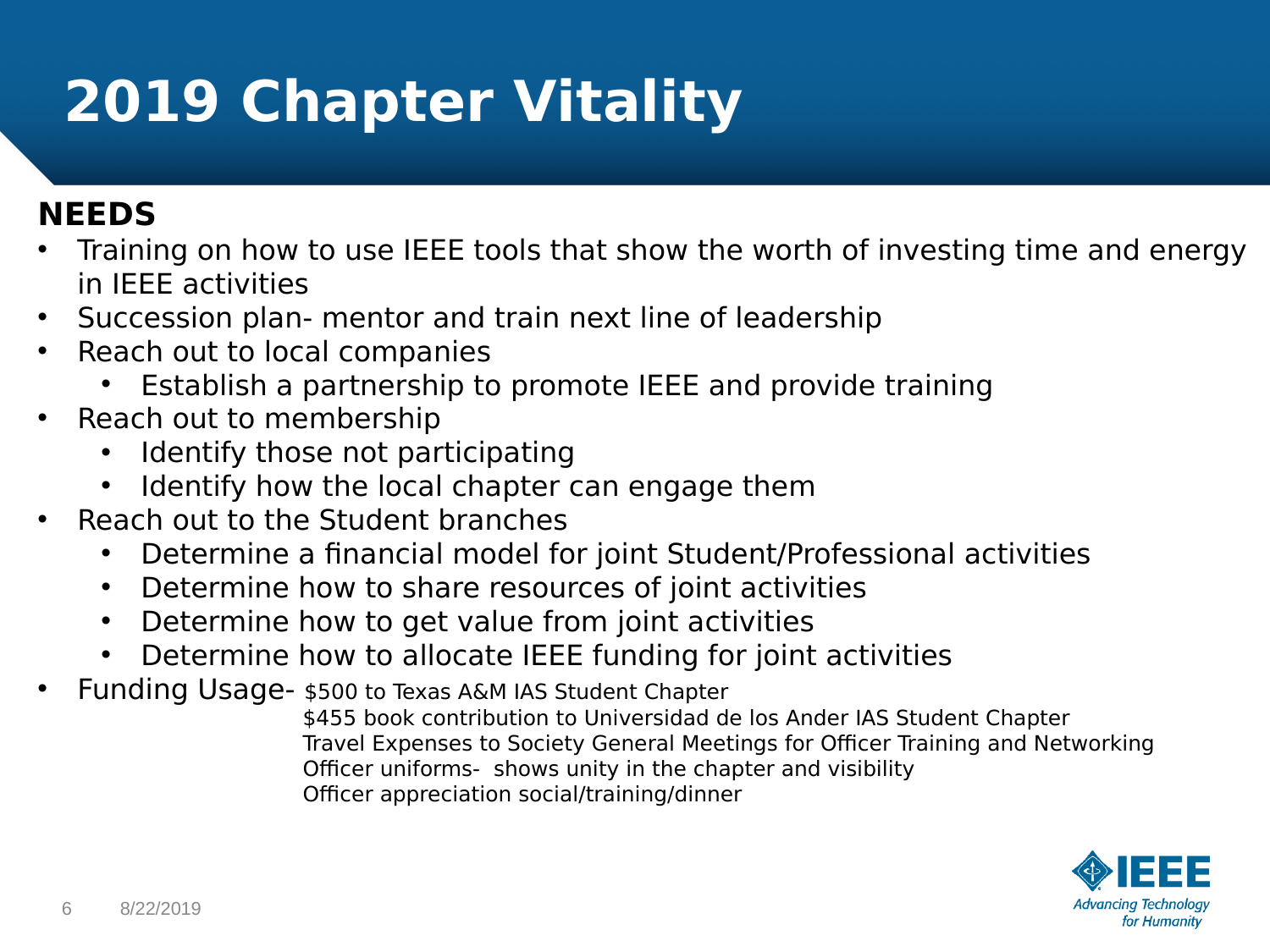

# 2019 Chapter Vitality
NEEDS
Training on how to use IEEE tools that show the worth of investing time and energy in IEEE activities
Succession plan- mentor and train next line of leadership
Reach out to local companies
Establish a partnership to promote IEEE and provide training
Reach out to membership
Identify those not participating
Identify how the local chapter can engage them
Reach out to the Student branches
Determine a financial model for joint Student/Professional activities
Determine how to share resources of joint activities
Determine how to get value from joint activities
Determine how to allocate IEEE funding for joint activities
Funding Usage- $500 to Texas A&M IAS Student Chapter
           $455 book contribution to Universidad de los Ander IAS Student Chapter
           Travel Expenses to Society General Meetings for Officer Training and Networking
           Officer uniforms-  shows unity in the chapter and visibility
           Officer appreciation social/training/dinner

6
8/22/2019